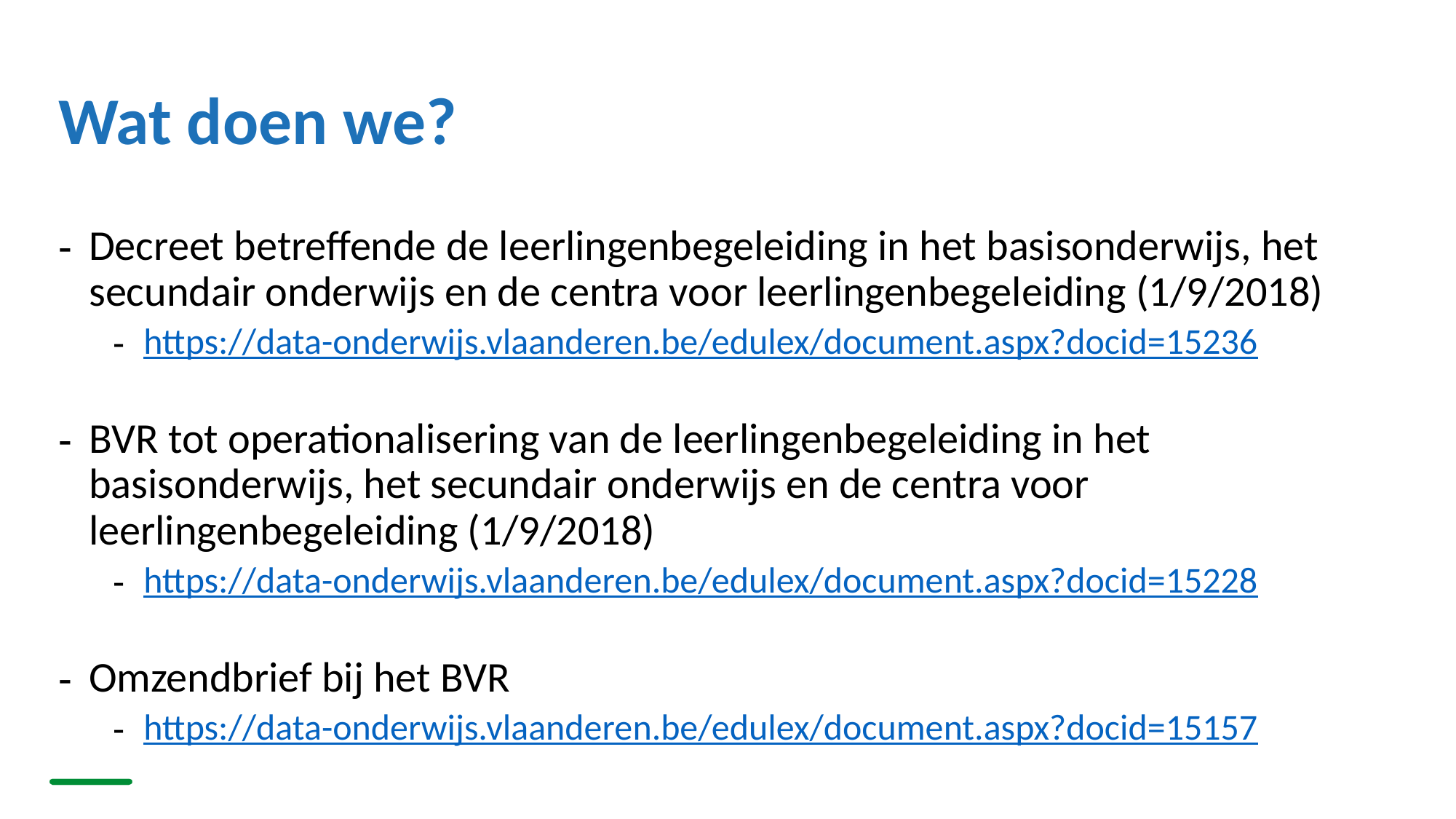

# Wat doen we?
Decreet betreffende de leerlingenbegeleiding in het basisonderwijs, het secundair onderwijs en de centra voor leerlingenbegeleiding (1/9/2018)
https://data-onderwijs.vlaanderen.be/edulex/document.aspx?docid=15236

BVR tot operationalisering van de leerlingenbegeleiding in het basisonderwijs, het secundair onderwijs en de centra voor leerlingenbegeleiding (1/9/2018)
https://data-onderwijs.vlaanderen.be/edulex/document.aspx?docid=15228

Omzendbrief bij het BVR
https://data-onderwijs.vlaanderen.be/edulex/document.aspx?docid=15157